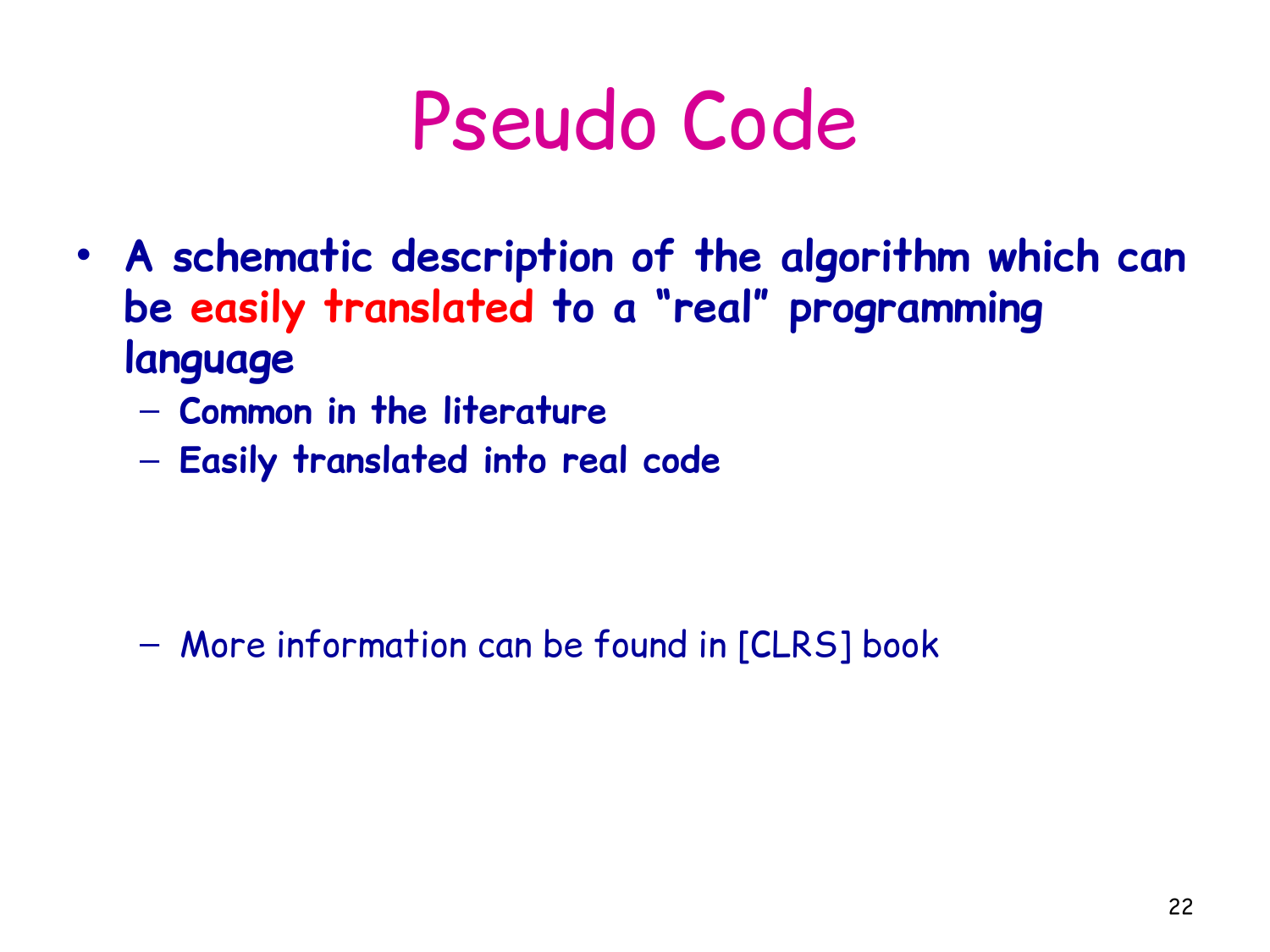

# Pseudo Code
A schematic description of the algorithm which can be easily translated to a “real” programming language
Common in the literature
Easily translated into real code

More information can be found in [CLRS] book
22